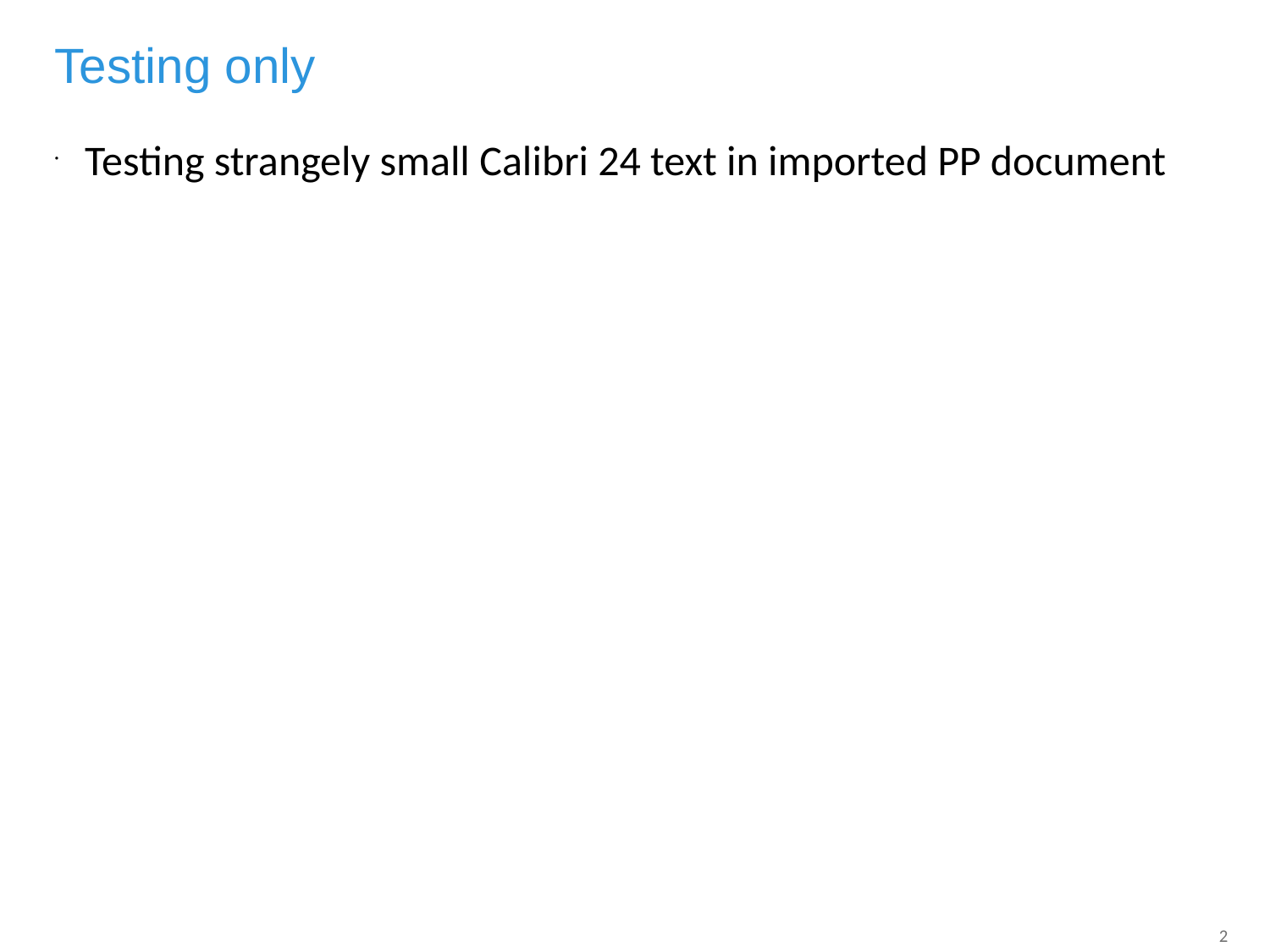

Testing only
Testing strangely small Calibri 24 text in imported PP document
2